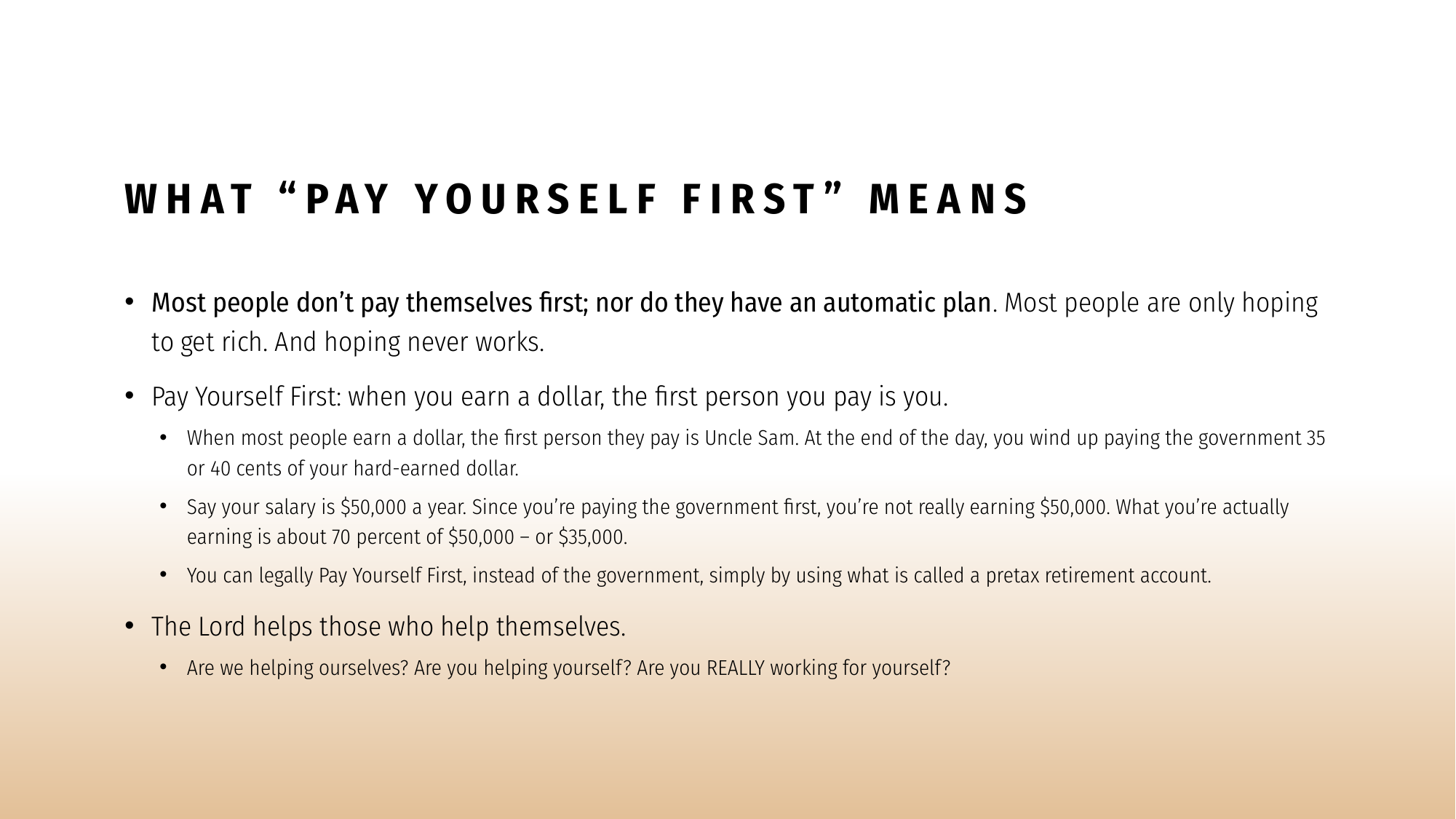

# What “Pay yourself first” means
Most people don’t pay themselves first; nor do they have an automatic plan. Most people are only hoping to get rich. And hoping never works.
Pay Yourself First: when you earn a dollar, the first person you pay is you.
When most people earn a dollar, the first person they pay is Uncle Sam. At the end of the day, you wind up paying the government 35 or 40 cents of your hard-earned dollar.
Say your salary is $50,000 a year. Since you’re paying the government first, you’re not really earning $50,000. What you’re actually earning is about 70 percent of $50,000 – or $35,000.
You can legally Pay Yourself First, instead of the government, simply by using what is called a pretax retirement account.
The Lord helps those who help themselves.
Are we helping ourselves? Are you helping yourself? Are you REALLY working for yourself?